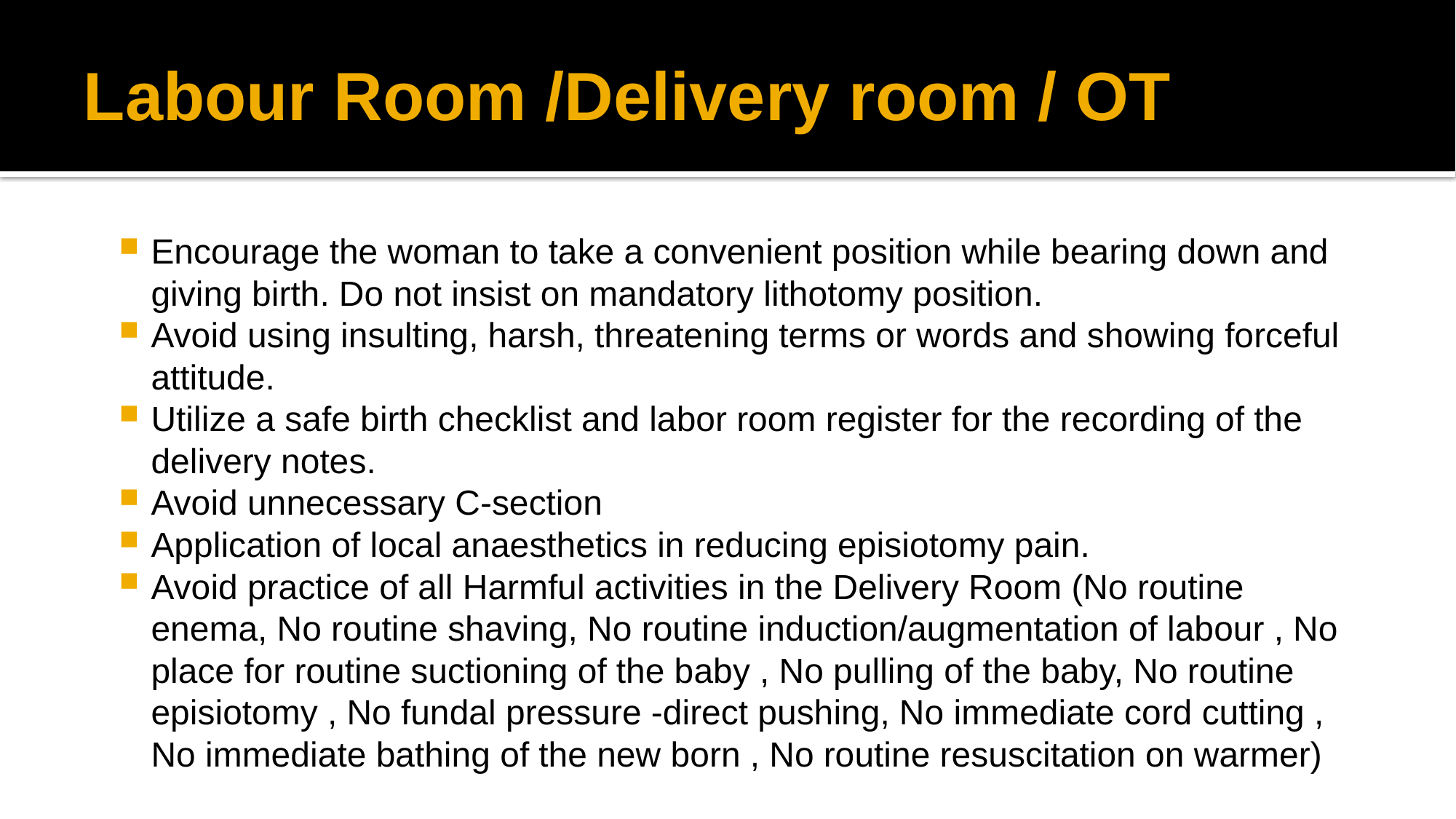

# Labour Room /Delivery room / OT
Encourage the woman to take a convenient position while bearing down and giving birth. Do not insist on mandatory lithotomy position.
Avoid using insulting, harsh, threatening terms or words and showing forceful attitude.
Utilize a safe birth checklist and labor room register for the recording of the delivery notes.
Avoid unnecessary C-section
Application of local anaesthetics in reducing episiotomy pain.
Avoid practice of all Harmful activities in the Delivery Room (No routine enema, No routine shaving, No routine induction/augmentation of labour , No place for routine suctioning of the baby , No pulling of the baby, No routine episiotomy , No fundal pressure -direct pushing, No immediate cord cutting , No immediate bathing of the new born , No routine resuscitation on warmer)